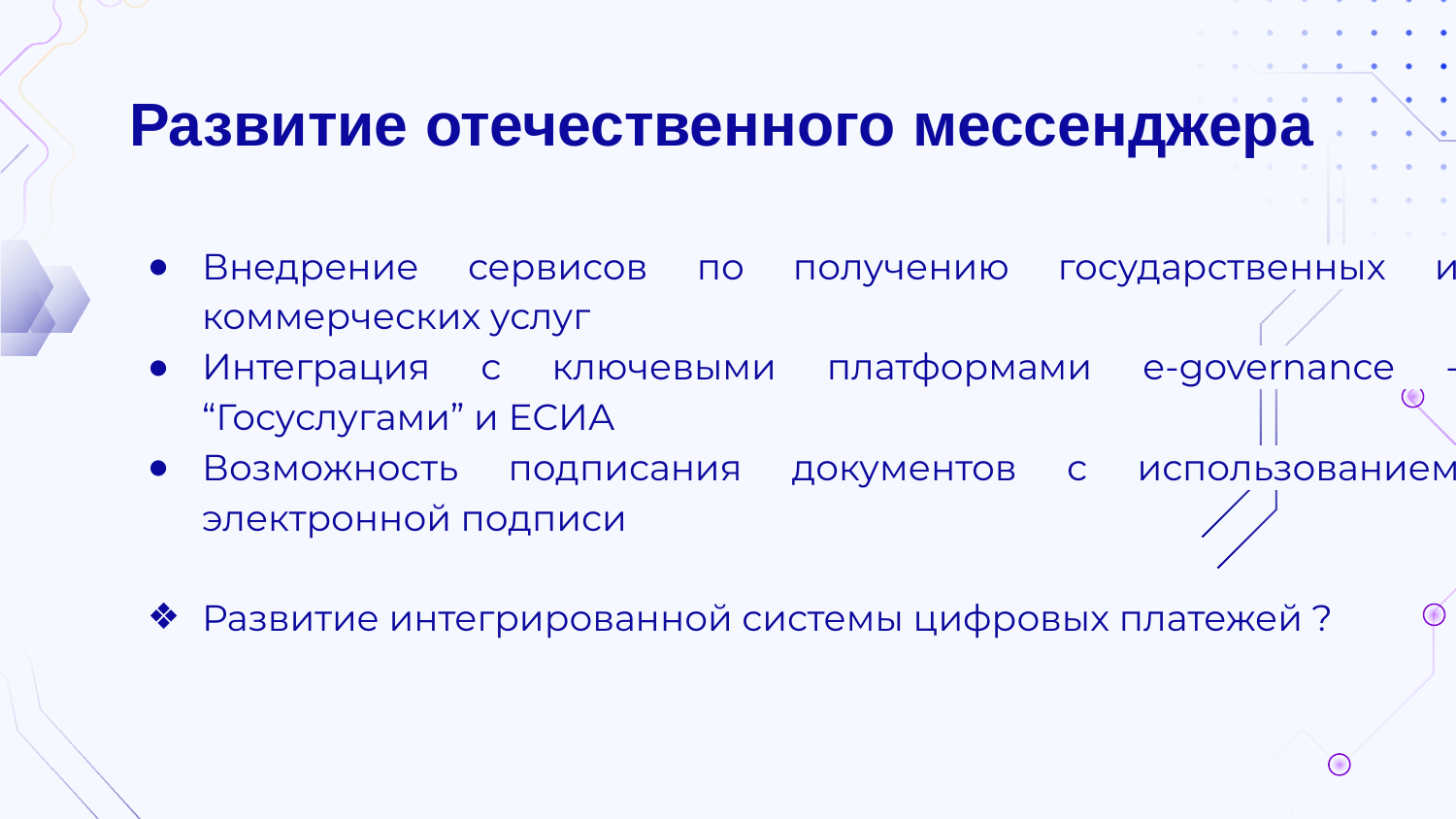

# Развитие отечественного мессенджера
Внедрение сервисов по получению государственных и коммерческих услуг
Интеграция с ключевыми платформами e-governance - “Госуслугами” и ЕСИА
Возможность подписания документов с использованием электронной подписи

Развитие интегрированной системы цифровых платежей ?